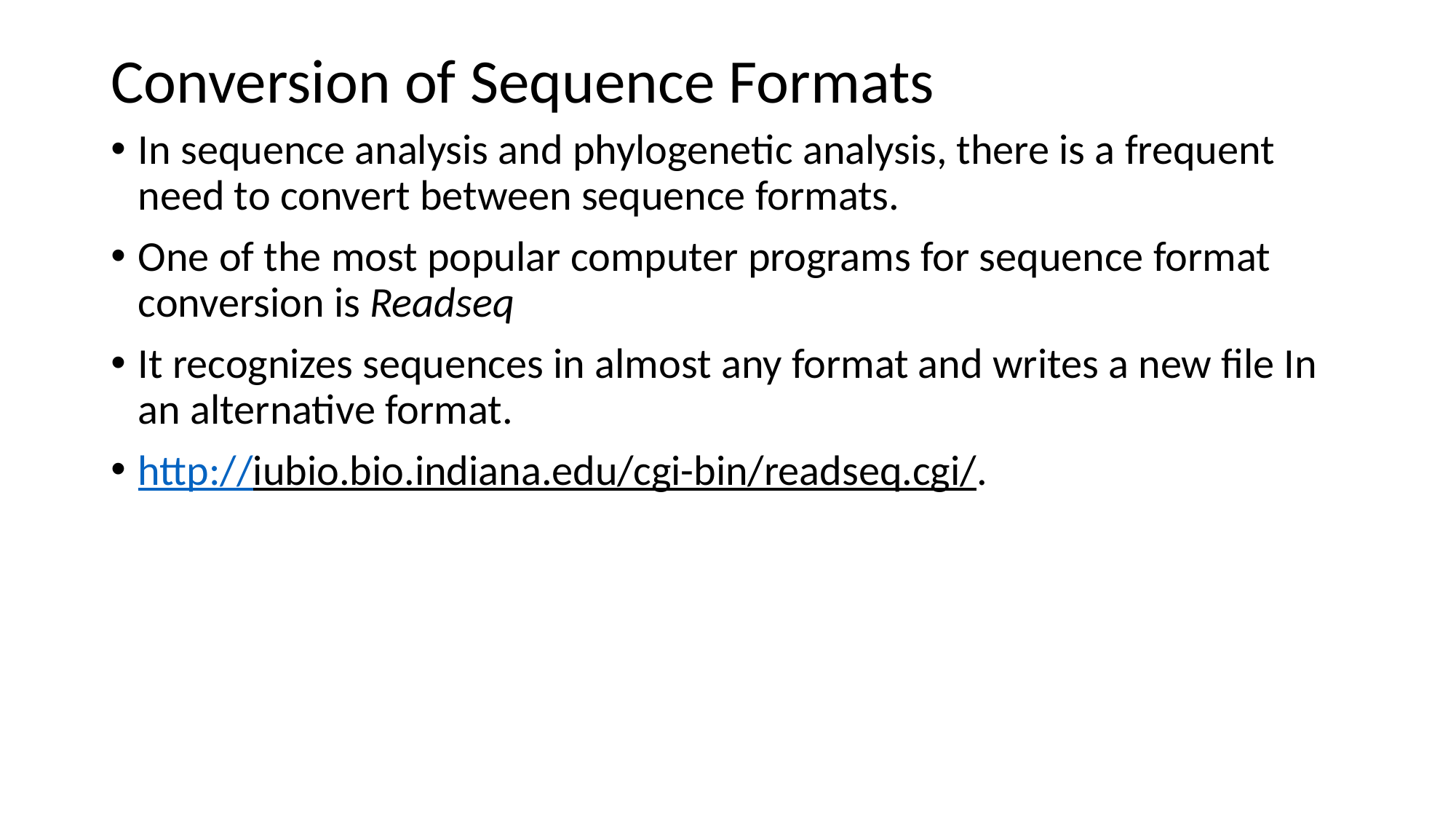

# Conversion of Sequence Formats
In sequence analysis and phylogenetic analysis, there is a frequent need to convert between sequence formats.
One of the most popular computer programs for sequence format conversion is Readseq
It recognizes sequences in almost any format and writes a new file In an alternative format.
http://iubio.bio.indiana.edu/cgi-bin/readseq.cgi/.